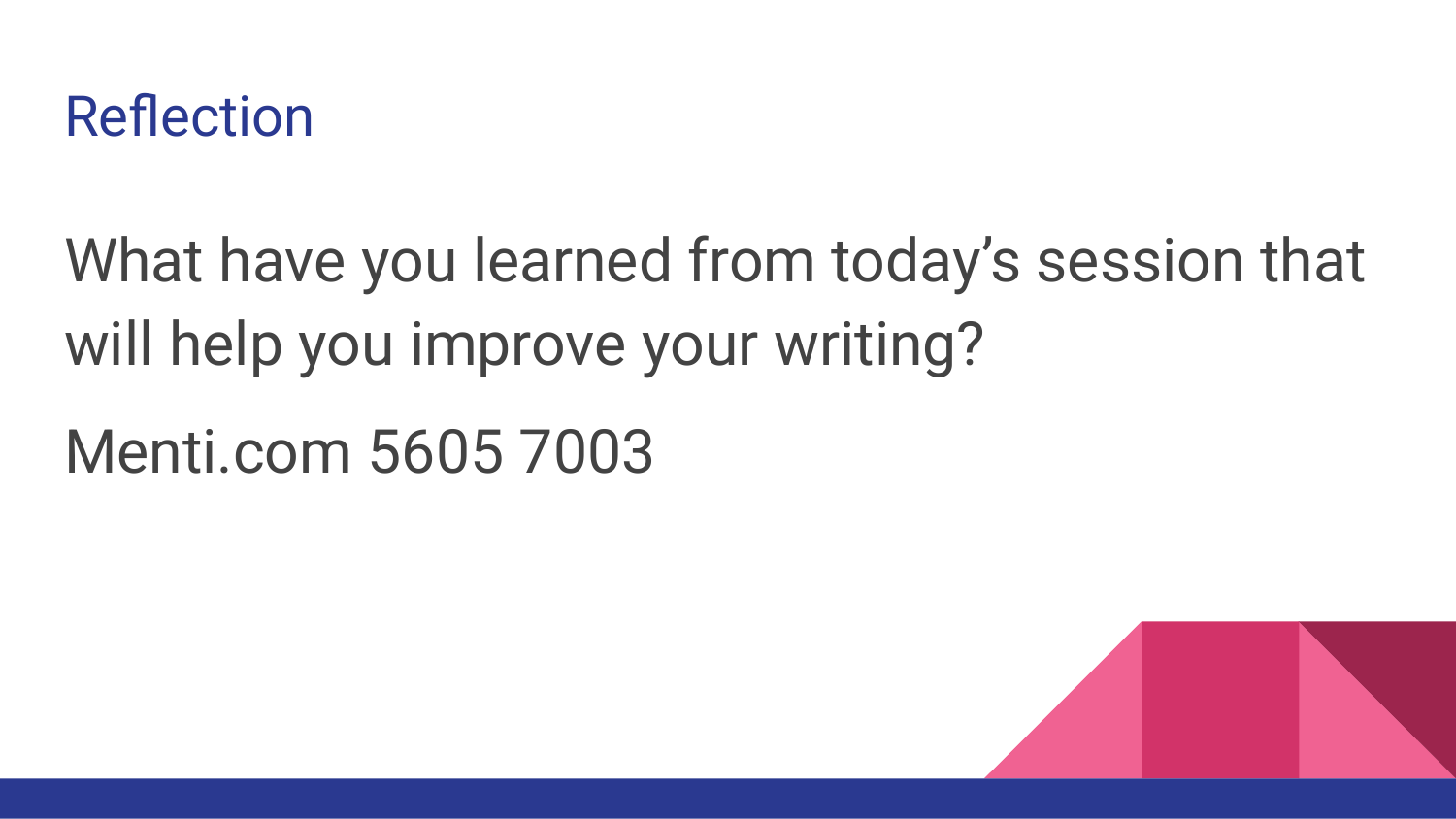

# Reflection
What have you learned from today’s session that will help you improve your writing?
Menti.com 5605 7003